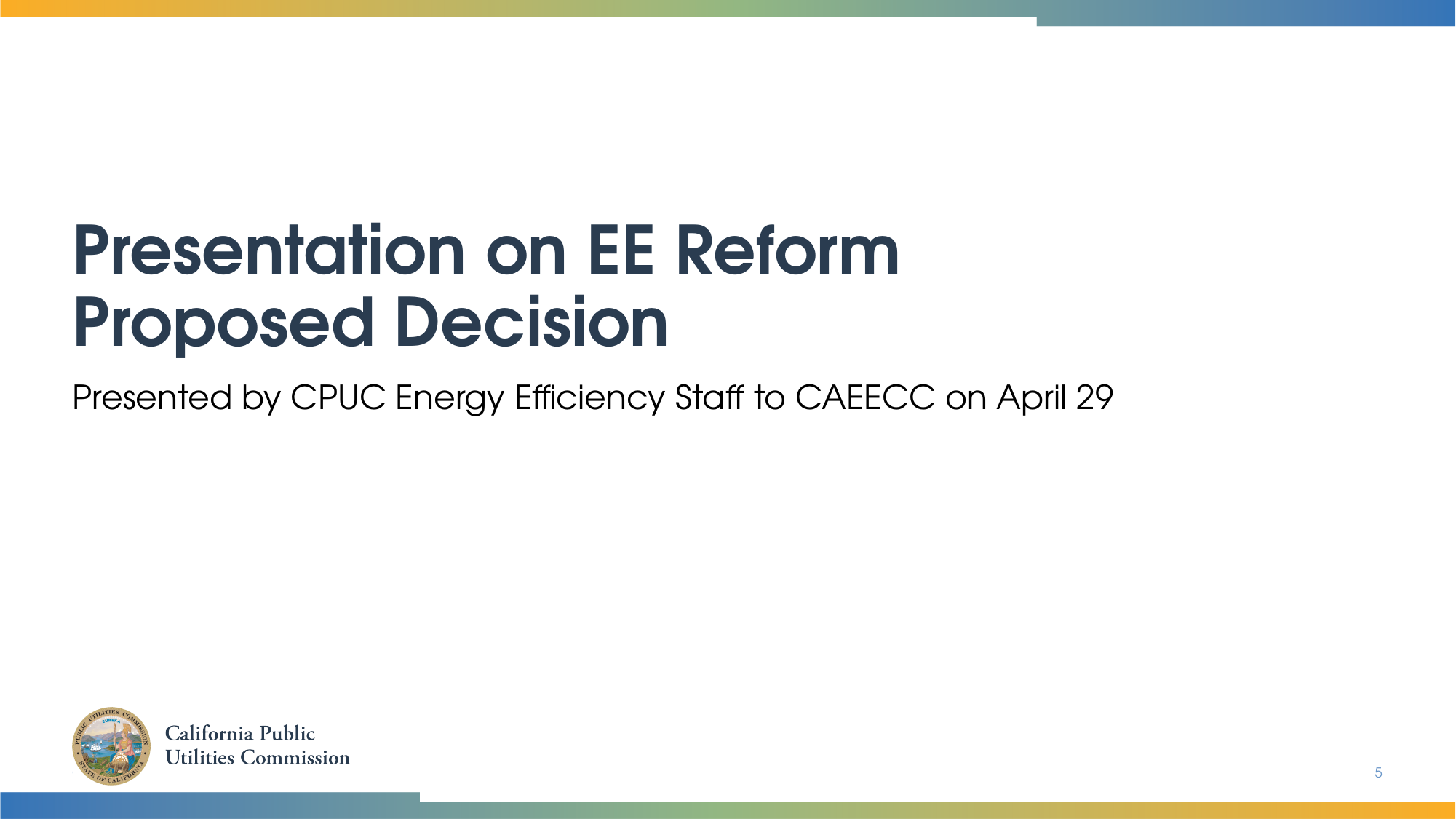

# Presentation on EE Reform Proposed Decision
Presented by CPUC Energy Efficiency Staff to CAEECC on April 29
5